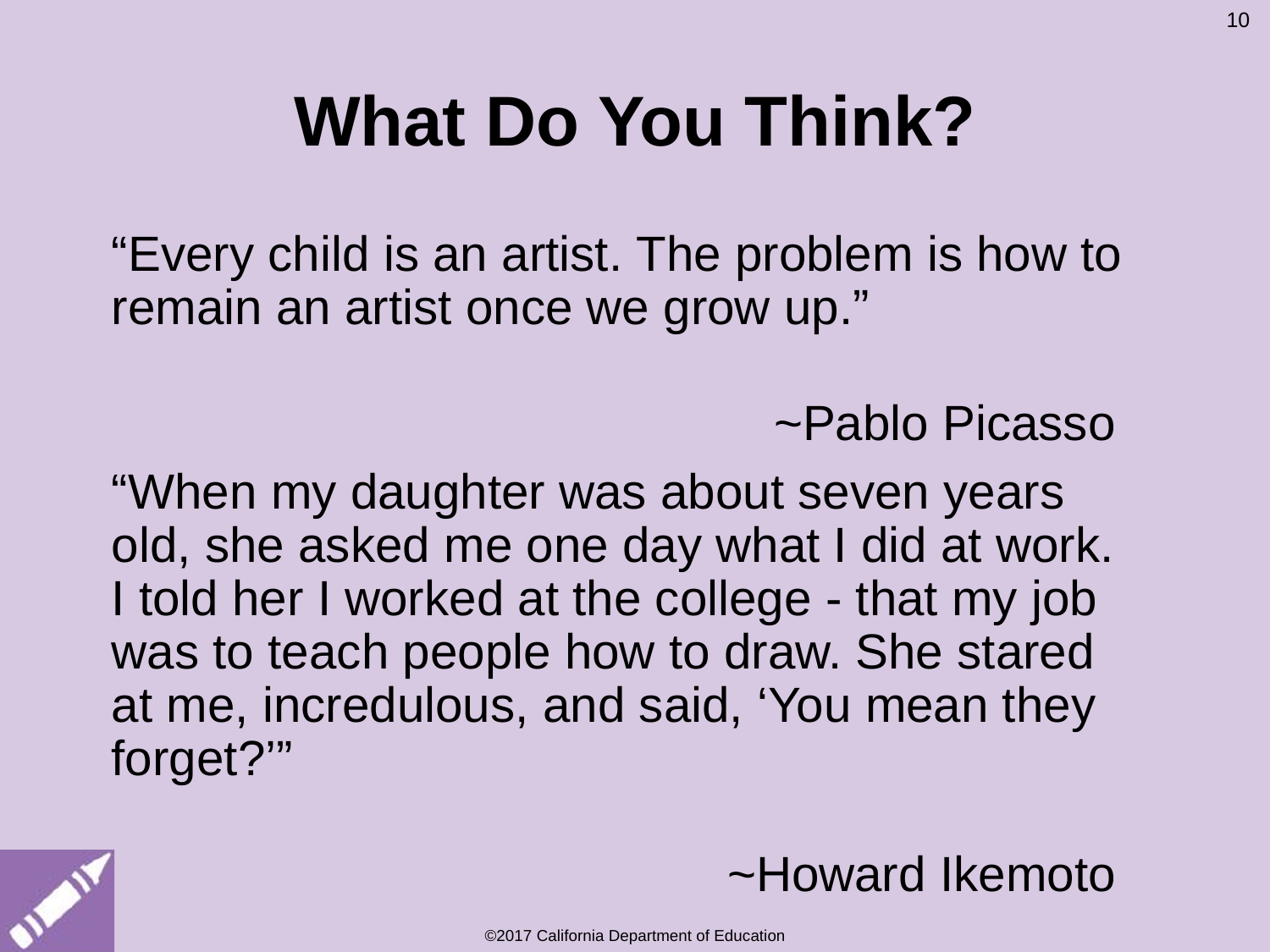

What Do You Think?
10
“Every child is an artist. The problem is how to remain an artist once we grow up.”
					                         ~Pablo Picasso
“When my daughter was about seven years old, she asked me one day what I did at work. I told her I worked at the college - that my job was to teach people how to draw. She stared at me, incredulous, and said, ‘You mean they forget?’”
				                      	~Howard Ikemoto